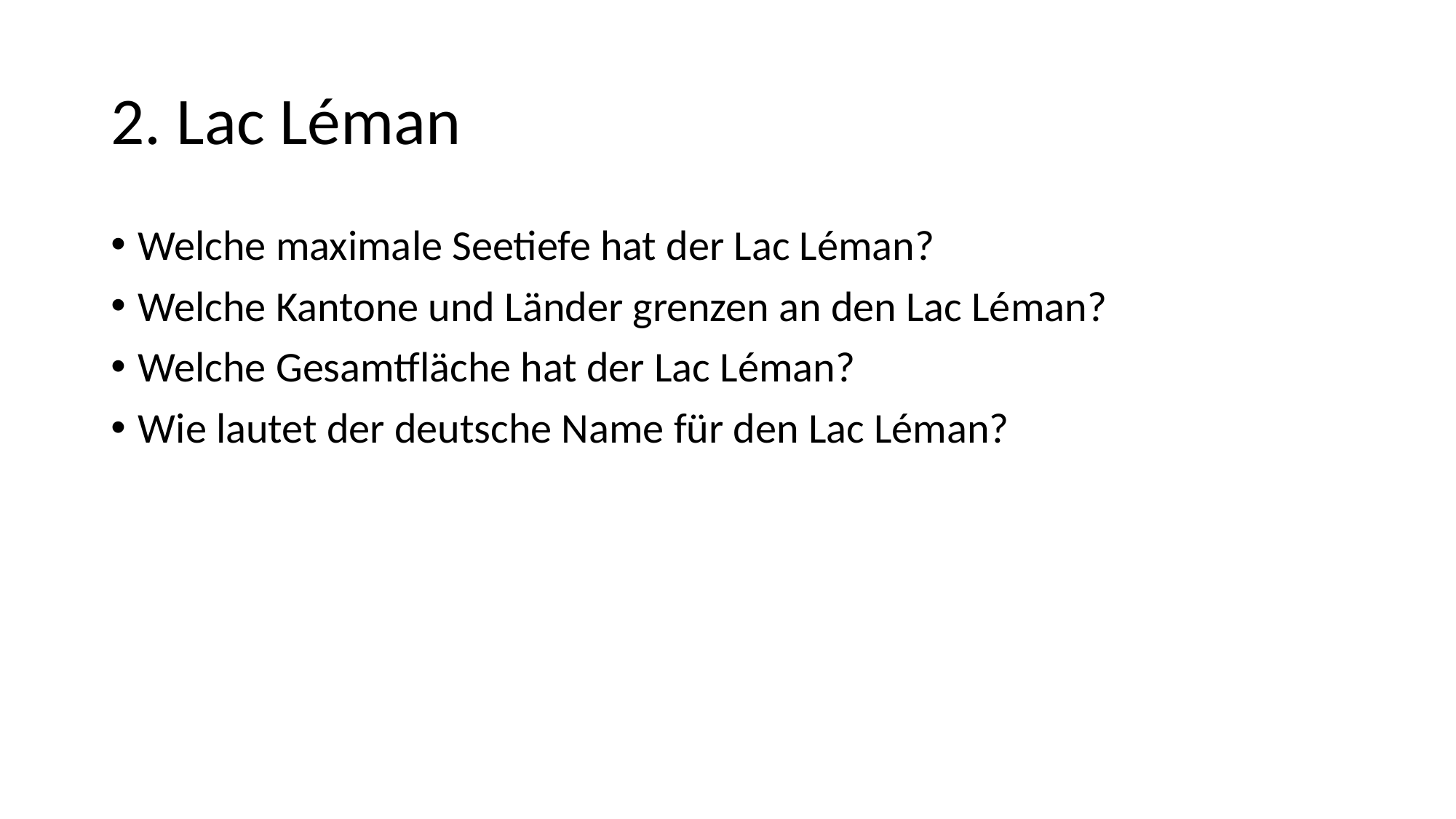

# 2. Lac Léman
Welche maximale Seetiefe hat der Lac Léman?
Welche Kantone und Länder grenzen an den Lac Léman?
Welche Gesamtfläche hat der Lac Léman?
Wie lautet der deutsche Name für den Lac Léman?